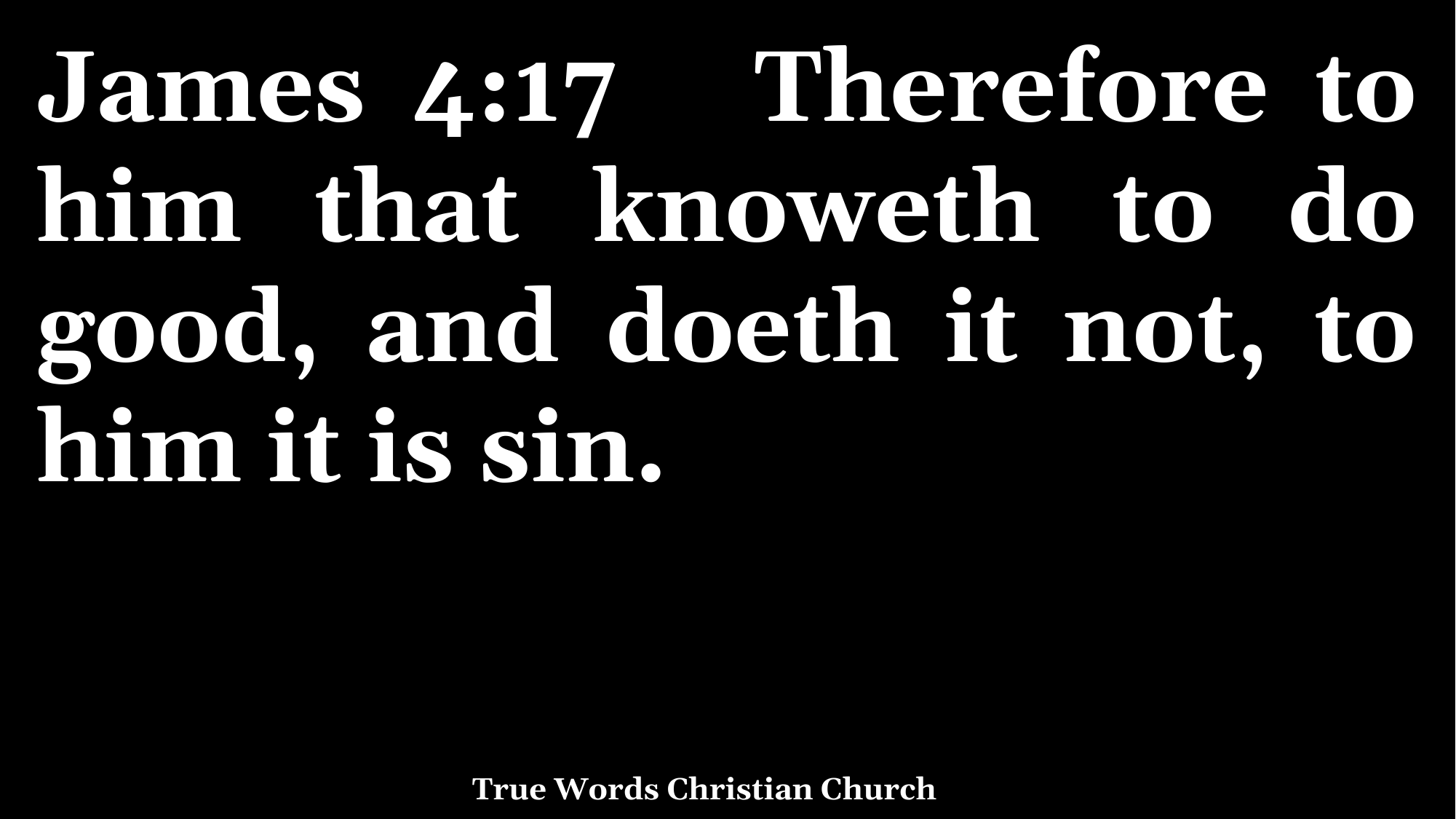

James 4:17   Therefore to him that knoweth to do good, and doeth it not, to him it is sin.
True Words Christian Church